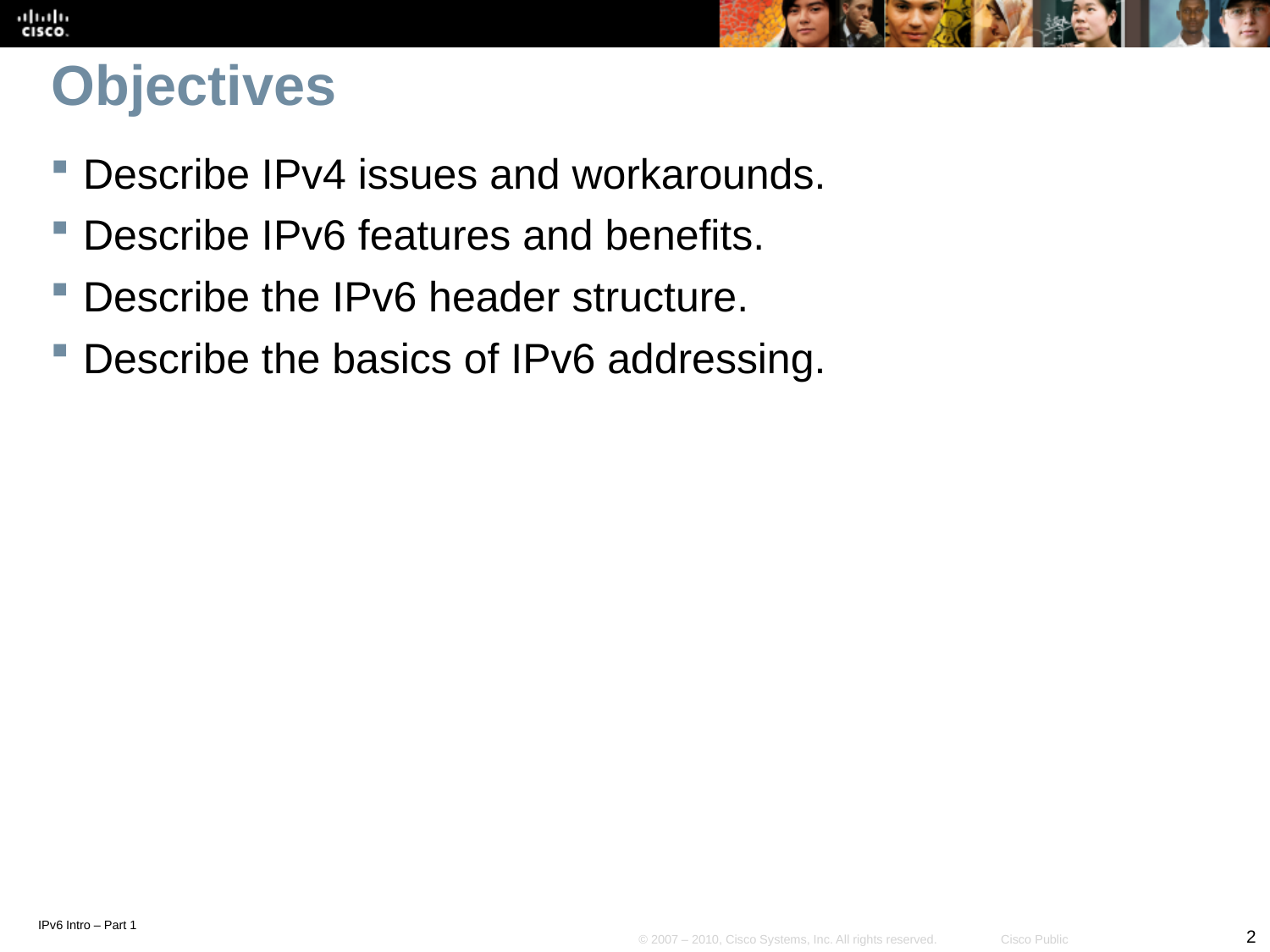

# Objectives
Describe IPv4 issues and workarounds.
Describe IPv6 features and benefits.
Describe the IPv6 header structure.
Describe the basics of IPv6 addressing.